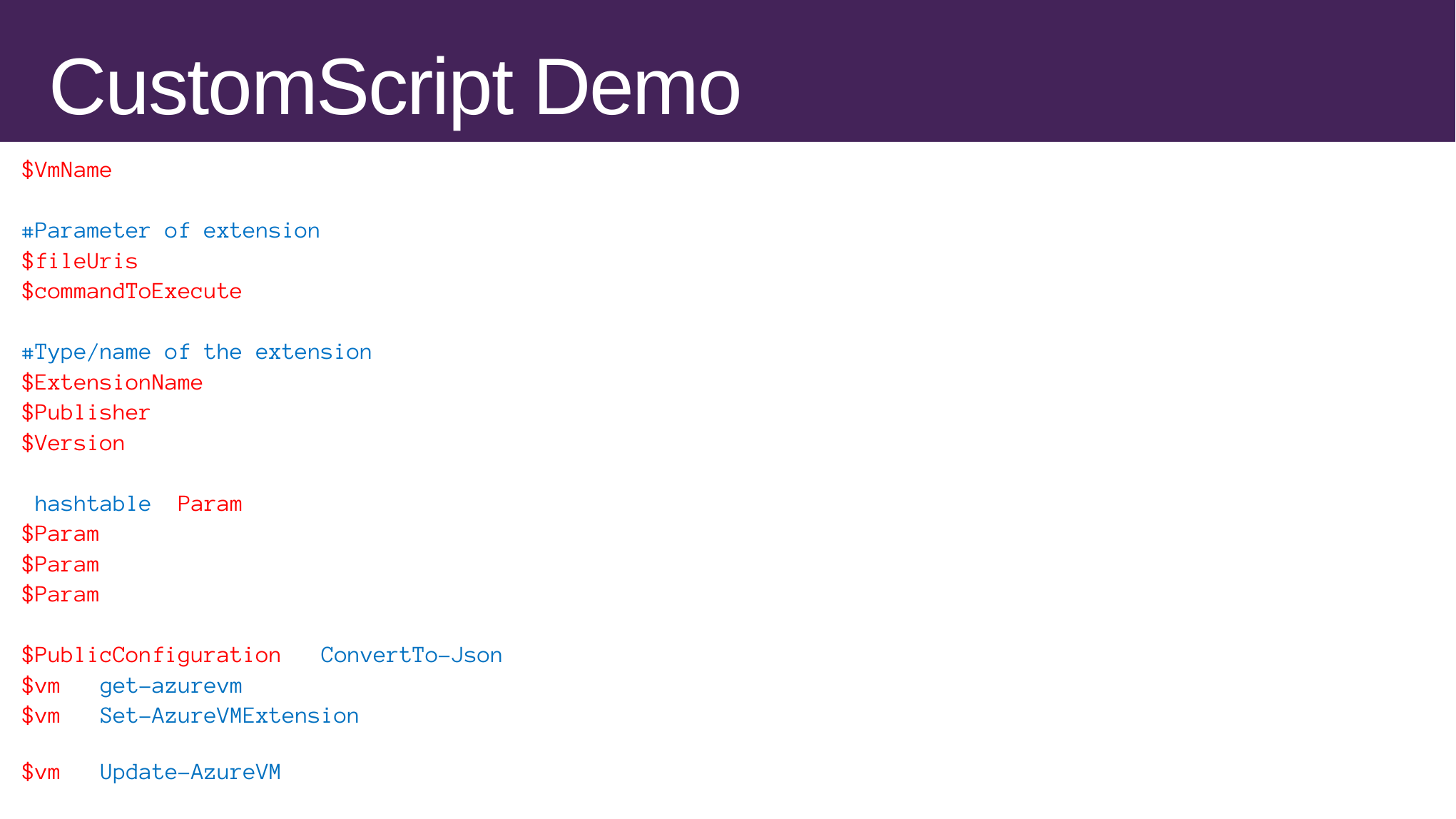

# CustomScript Demo
$VmName = 'TechEdCScript'

#Parameter of extension
$fileUris = @("http://techedcustomscript.blob.core.windows.net/apache/install_apache.sh")
$commandToExecute = 'sh install_apache.sh'

#Type/name of the extension
$ExtensionName = 'CustomScriptForLinux'
$Publisher = 'Microsoft.OSTCExtensions'
$Version = '1.1'

[hashtable]$Param=@{};
$Param['fileUris'] = $fileUris;
$Param['commandToExecute'] = $commandToExecute;
$Param['timestamp'] = (Get-Date).Ticks

$PublicConfiguration = ConvertTo-Json $Param;
$vm = get-azurevm -ServiceName $VmName
$vm = Set-AzureVMExtension -ExtensionName $ExtensionName -VM  $vm -Publisher $Publisher -Version $Version -PublicConfiguration $PublicConfiguration
$vm | Update-AzureVM